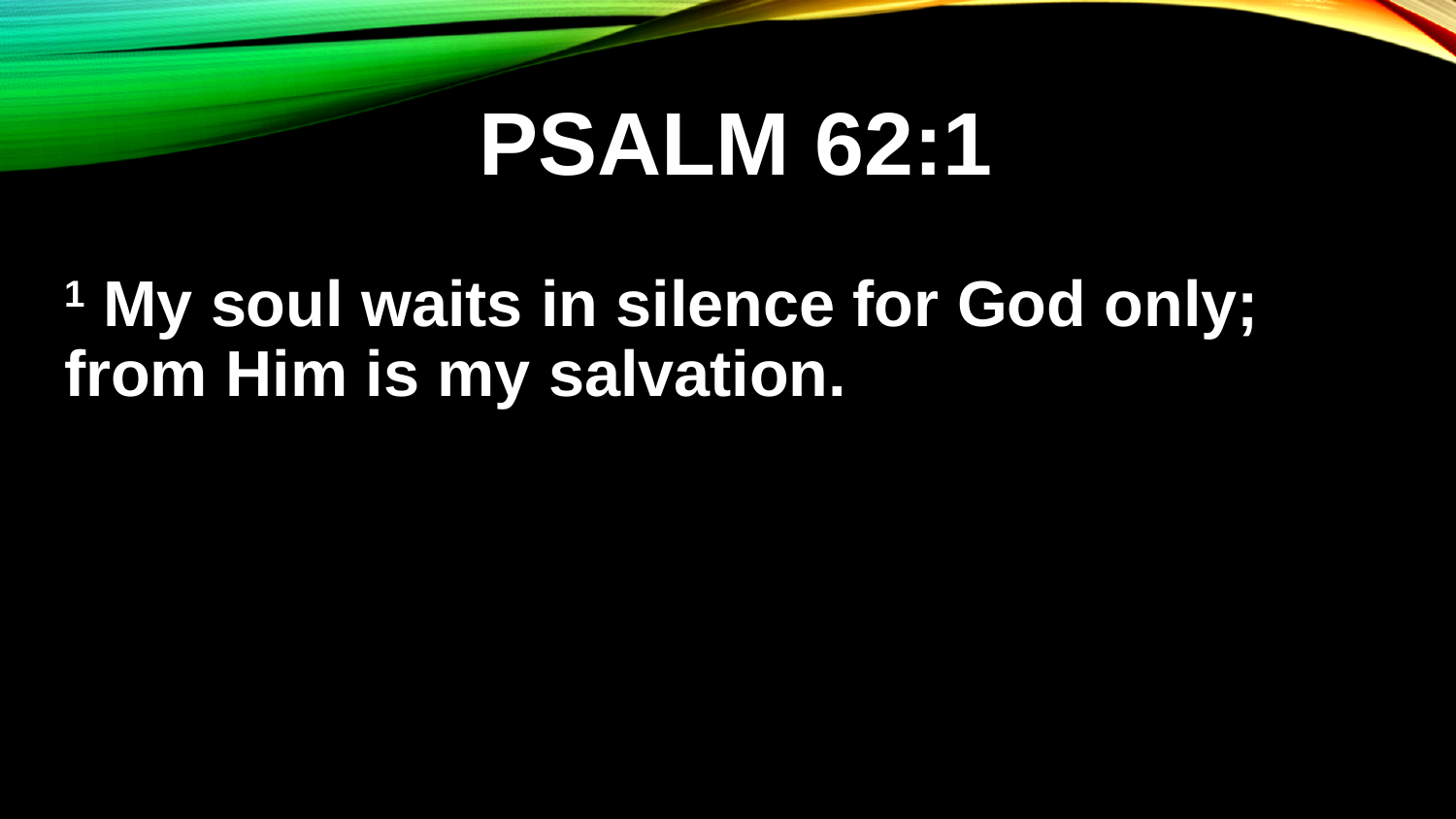

# Psalm 62:1

1 My soul waits in silence for God only; from Him is my salvation.